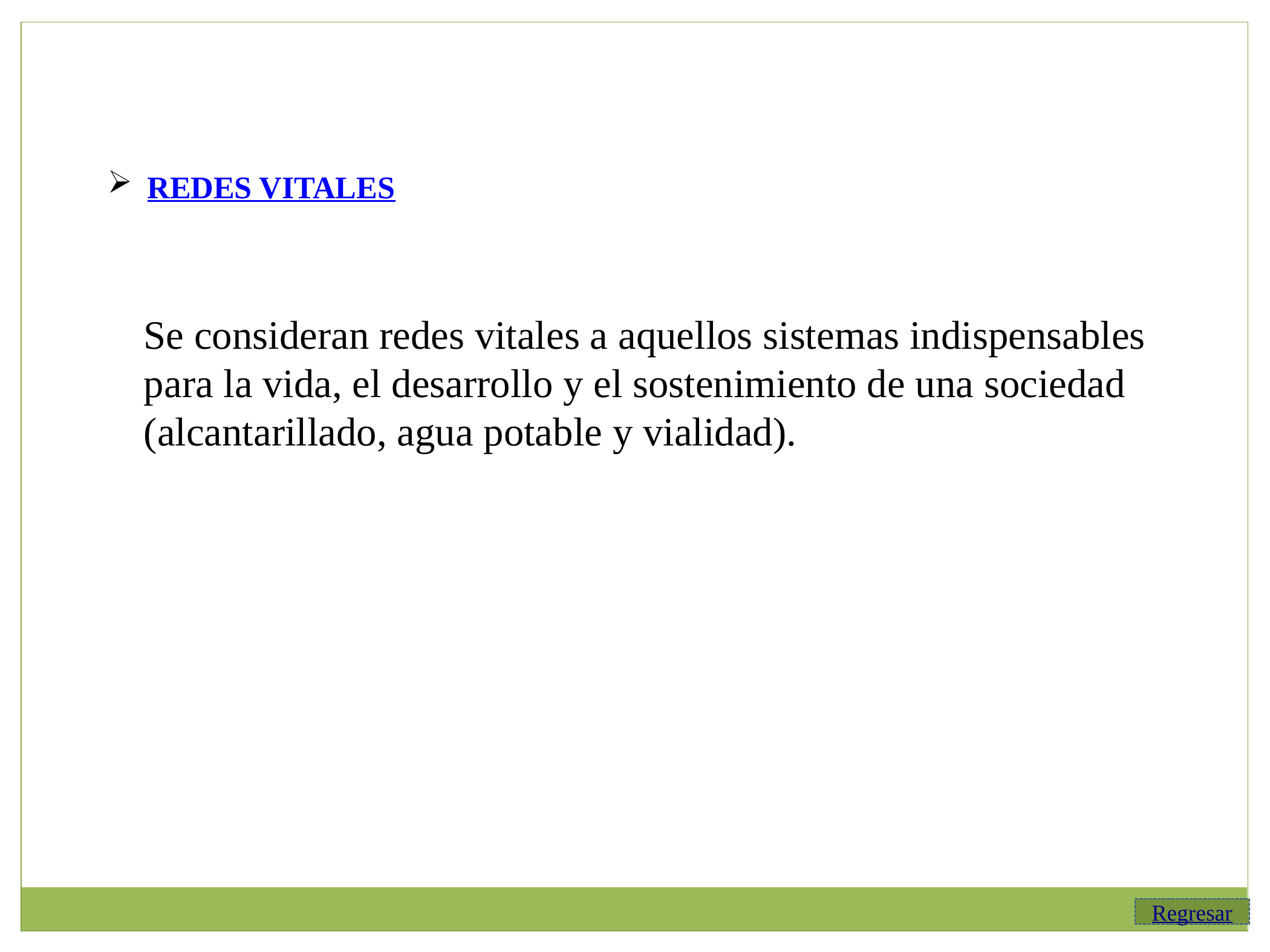

REDES VITALES
Se consideran redes vitales a aquellos sistemas indispensables para la vida, el desarrollo y el sostenimiento de una sociedad (alcantarillado, agua potable y vialidad).
Regresar